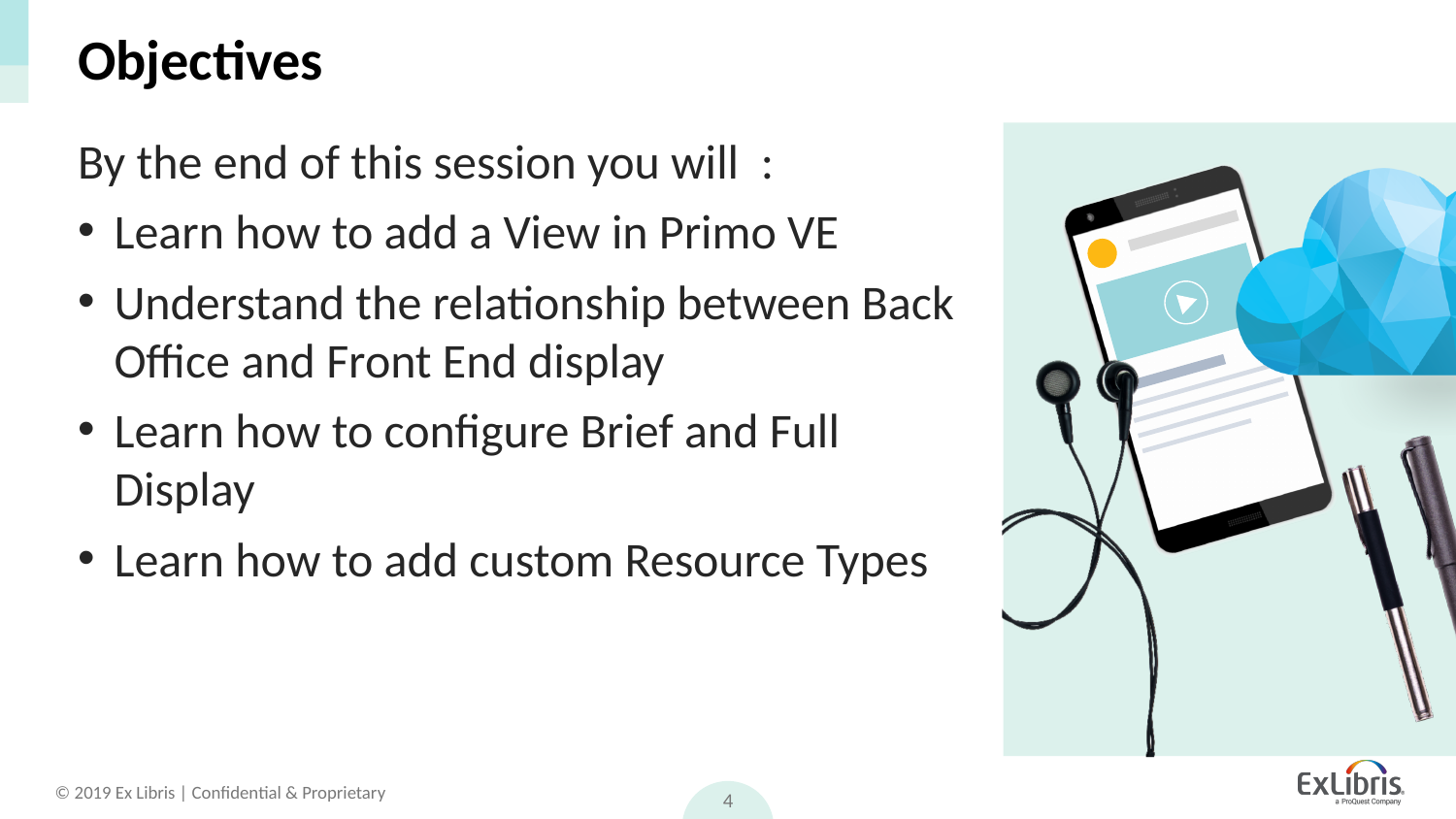

# Objectives
By the end of this session you will  :
Learn how to add a View in Primo VE
Understand the relationship between Back Office and Front End display
Learn how to configure Brief and Full Display
Learn how to add custom Resource Types

4